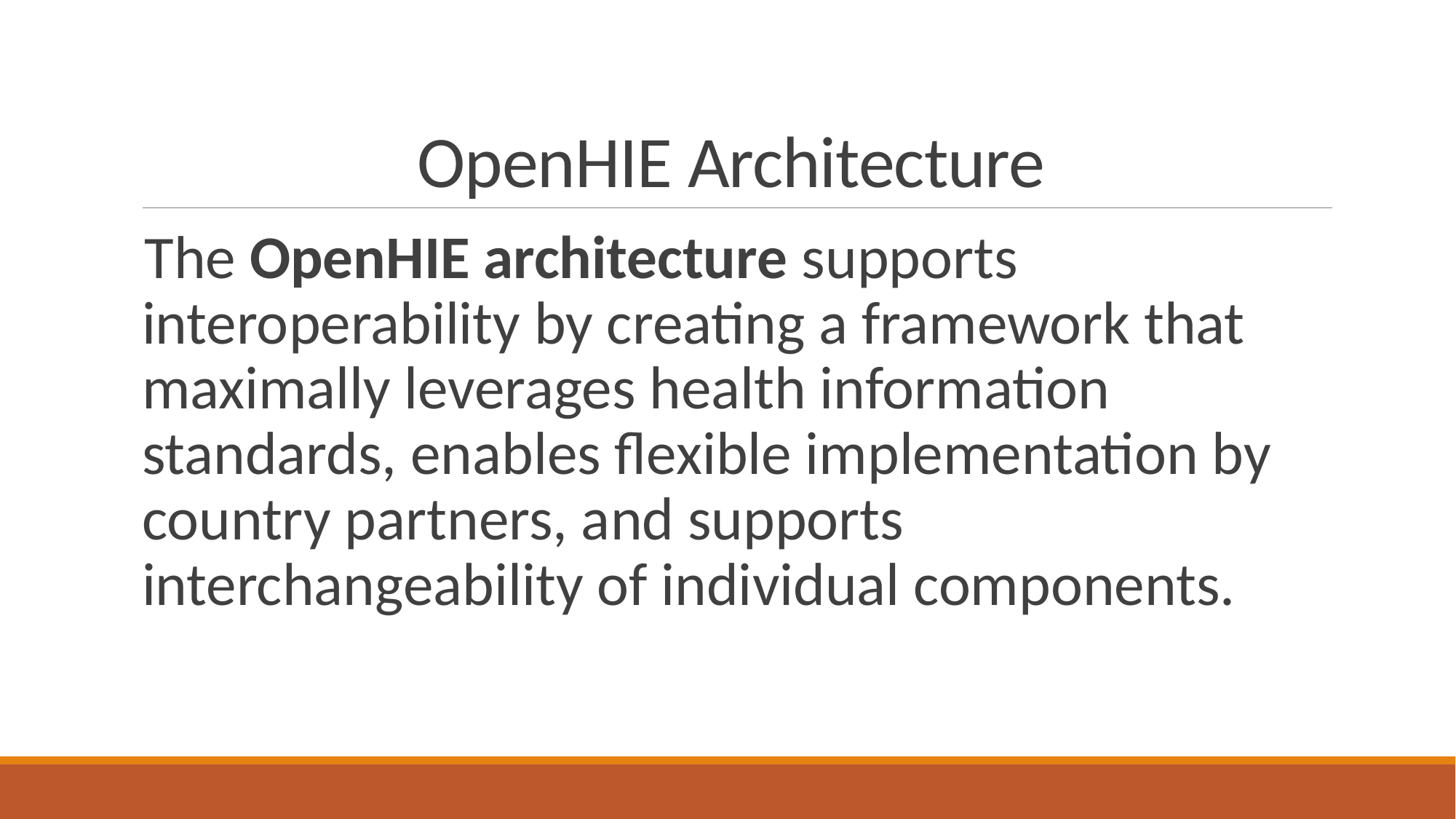

# OpenHIE Architecture
The OpenHIE architecture supports interoperability by creating a framework that maximally leverages health information standards, enables flexible implementation by country partners, and supports interchangeability of individual components.